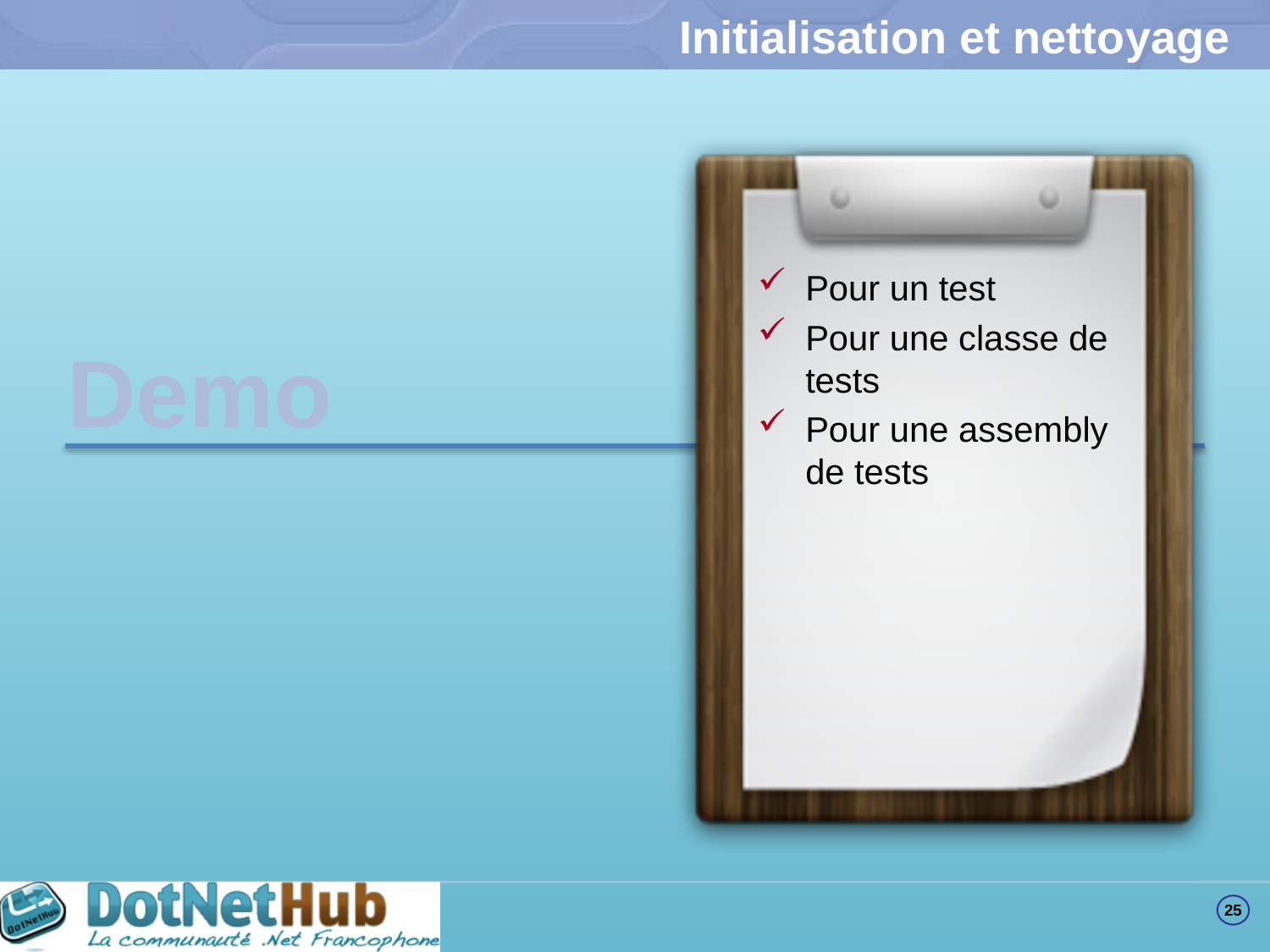

# Initialisation et nettoyage
Pour un test
Pour une classe de tests
Pour une assembly de tests